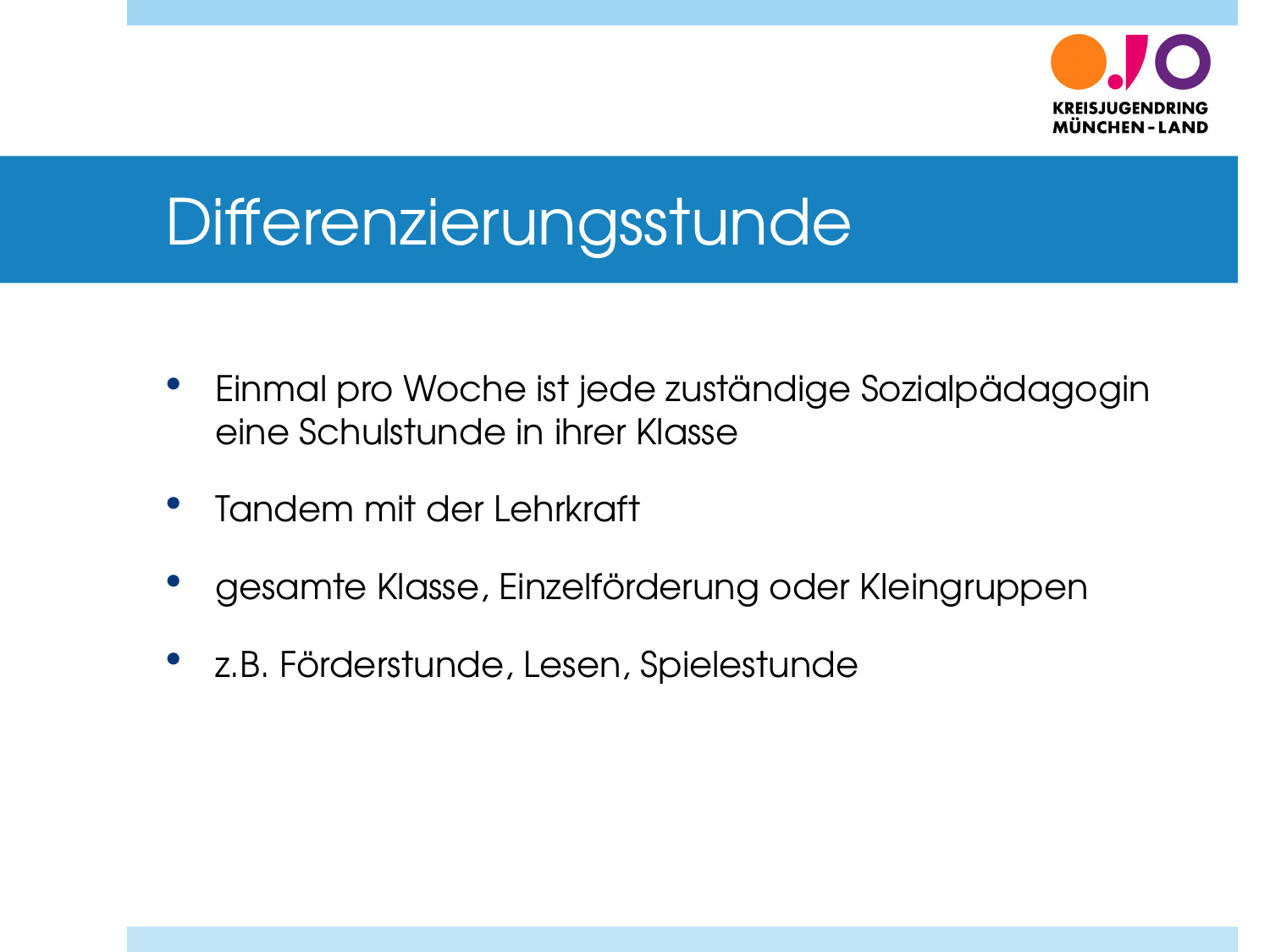

# Differenzierungsstunde
Einmal pro Woche ist jede zuständige Sozialpädagogin  eine Schulstunde in ihrer Klasse
Tandem mit der Lehrkraft
gesamte Klasse, Einzelförderung oder Kleingruppen
z.B. Förderstunde, Lesen, Spielestunde